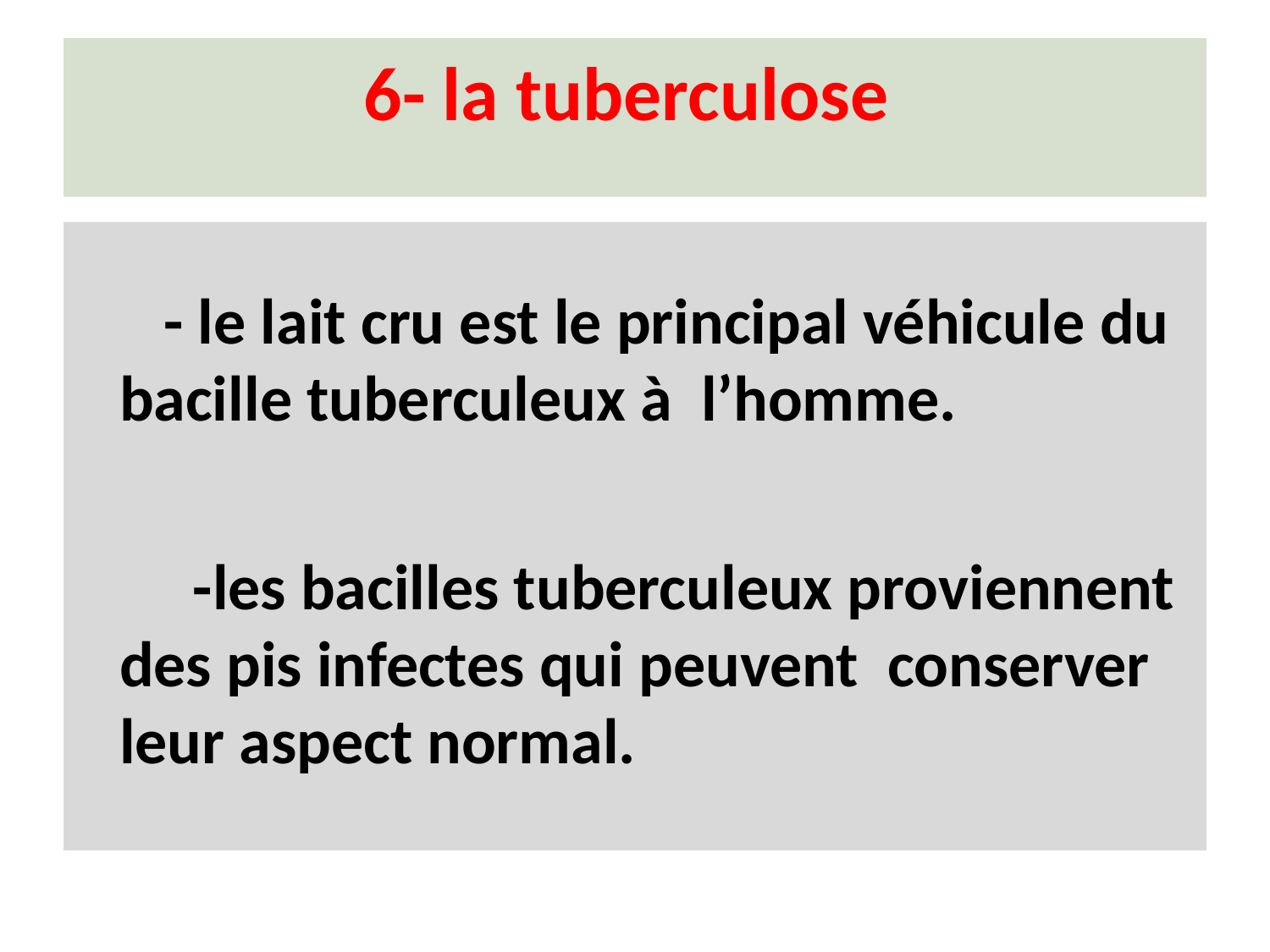

# 6- la tuberculose

      - le lait cru est le principal véhicule du bacille tuberculeux à  l’homme.

        -les bacilles tuberculeux proviennent des pis infectes qui peuvent  conserver leur aspect normal.